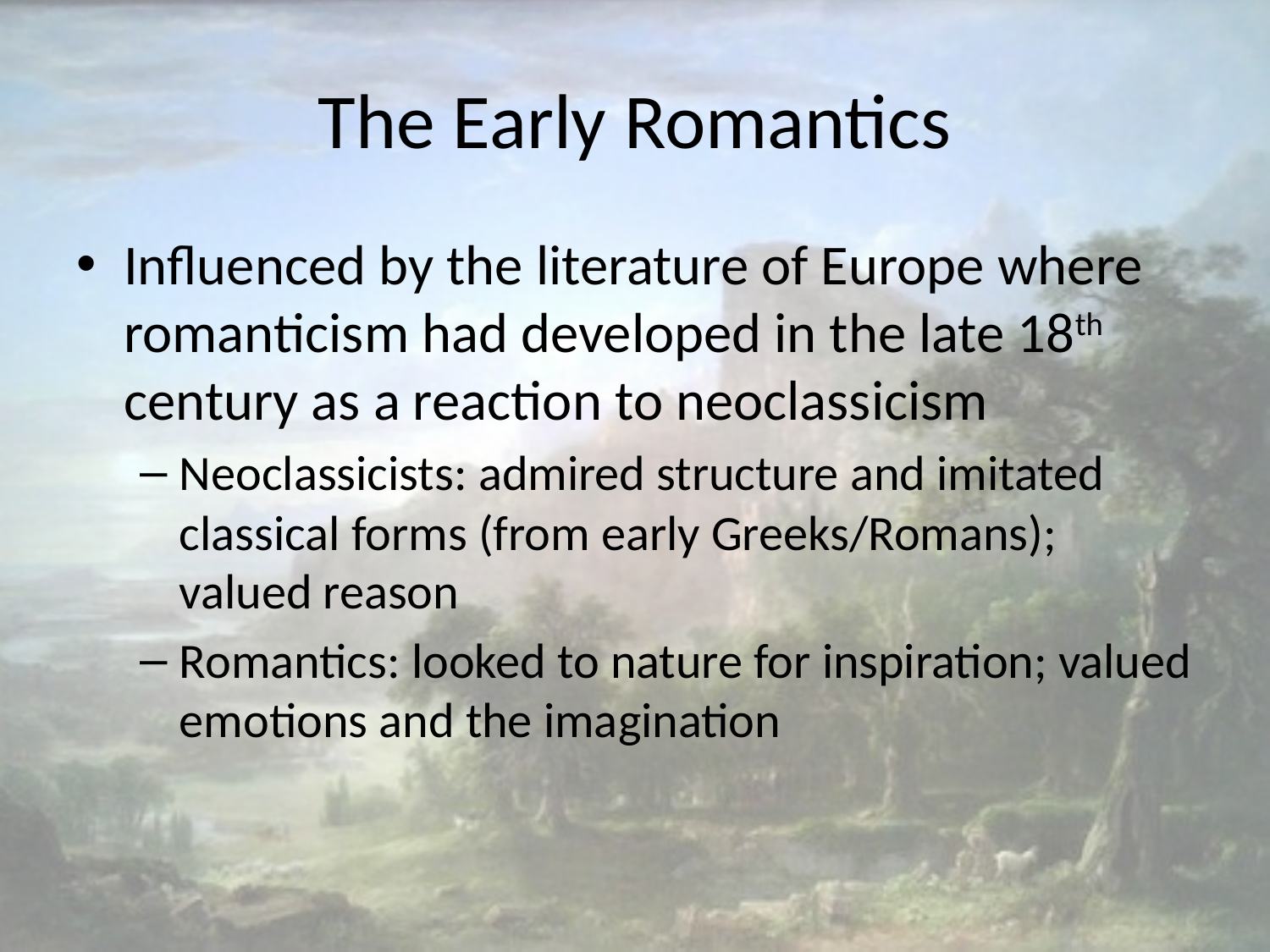

# The Early Romantics
Influenced by the literature of Europe where romanticism had developed in the late 18th century as a reaction to neoclassicism
Neoclassicists: admired structure and imitated classical forms (from early Greeks/Romans); valued reason
Romantics: looked to nature for inspiration; valued emotions and the imagination